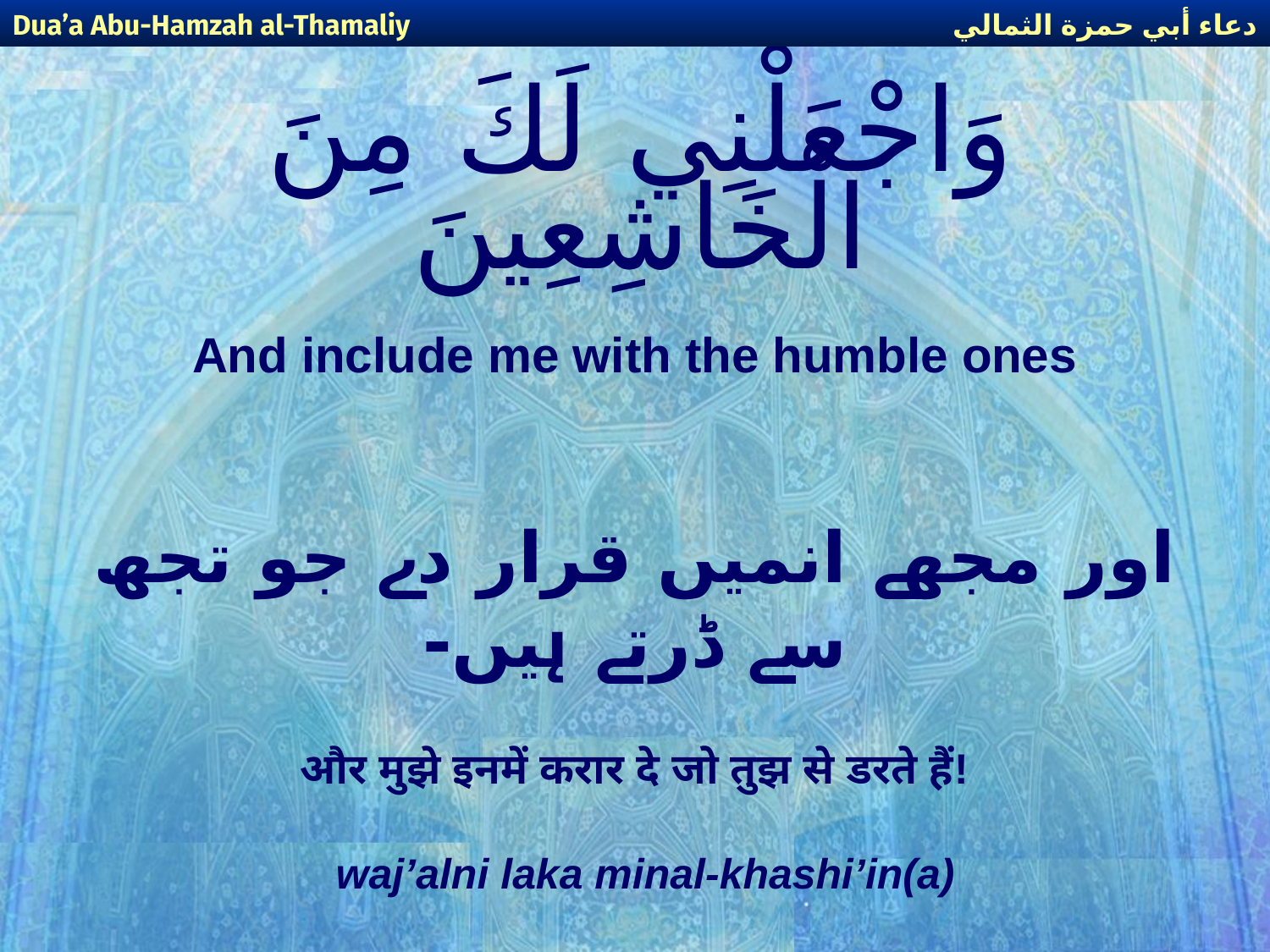

دعاء أبي حمزة الثمالي
Dua’a Abu-Hamzah al-Thamaliy
# وَاجْعَلْنِي لَكَ مِنَ الْخَاشِعِينَ
And include me with the humble ones
اور مجھے انمیں قرار دے جو تجھ سے ڈرتے ہیں-
और मुझे इनमें करार दे जो तुझ से डरते हैं!
waj’alni laka minal-khashi’in(a)